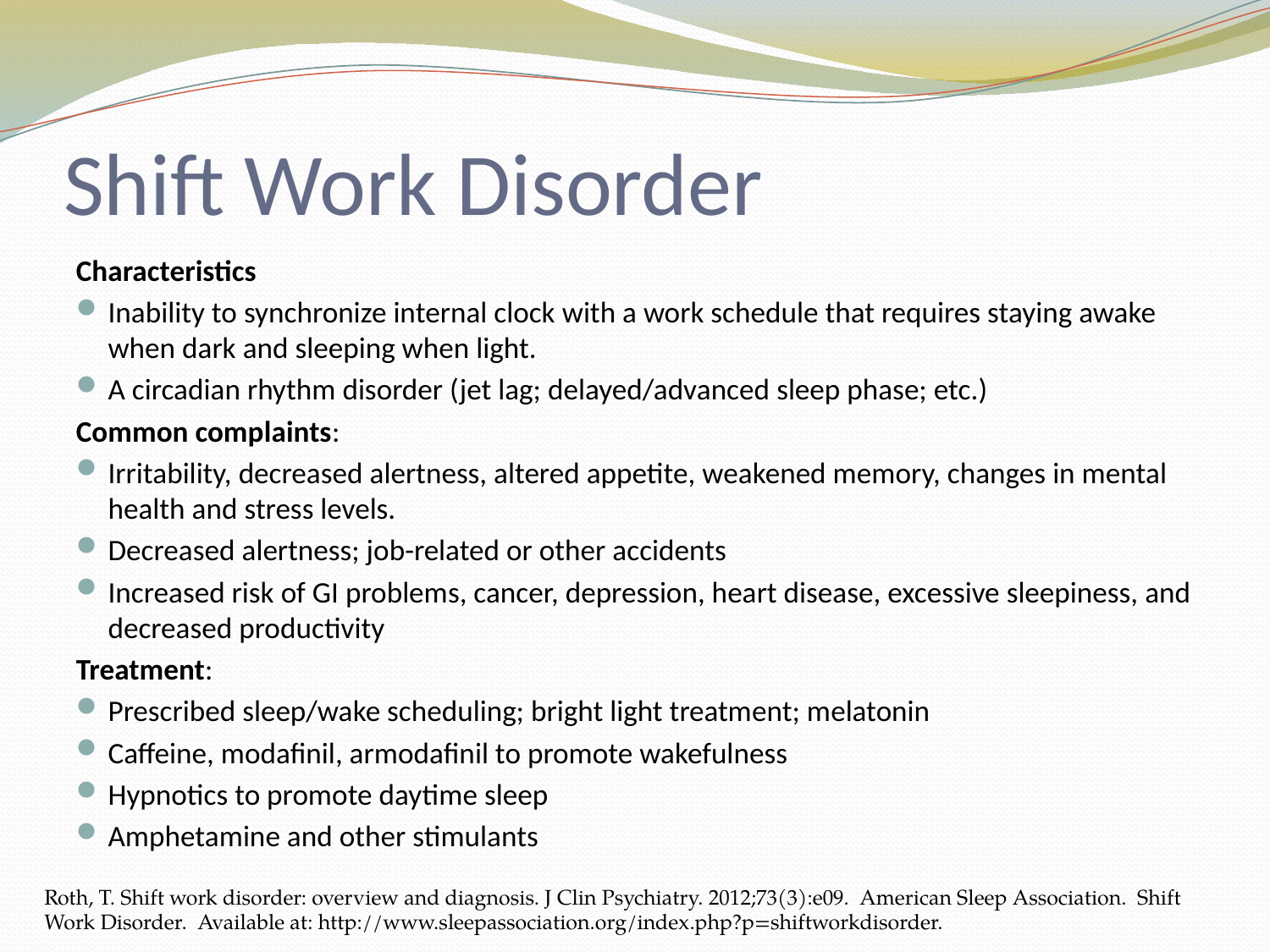

# Shift Work Disorder
Characteristics
Inability to synchronize internal clock with a work schedule that requires staying awake when dark and sleeping when light.
A circadian rhythm disorder (jet lag; delayed/advanced sleep phase; etc.)
Common complaints:
Irritability, decreased alertness, altered appetite, weakened memory, changes in mental health and stress levels.
Decreased alertness; job-related or other accidents
Increased risk of GI problems, cancer, depression, heart disease, excessive sleepiness, and decreased productivity
Treatment:
Prescribed sleep/wake scheduling; bright light treatment; melatonin
Caffeine, modafinil, armodafinil to promote wakefulness
Hypnotics to promote daytime sleep
Amphetamine and other stimulants

Roth, T. Shift work disorder: overview and diagnosis. J Clin Psychiatry. 2012;73(3):e09.  American Sleep Association.  Shift Work Disorder.  Available at: http://www.sleepassociation.org/index.php?p=shiftworkdisorder.